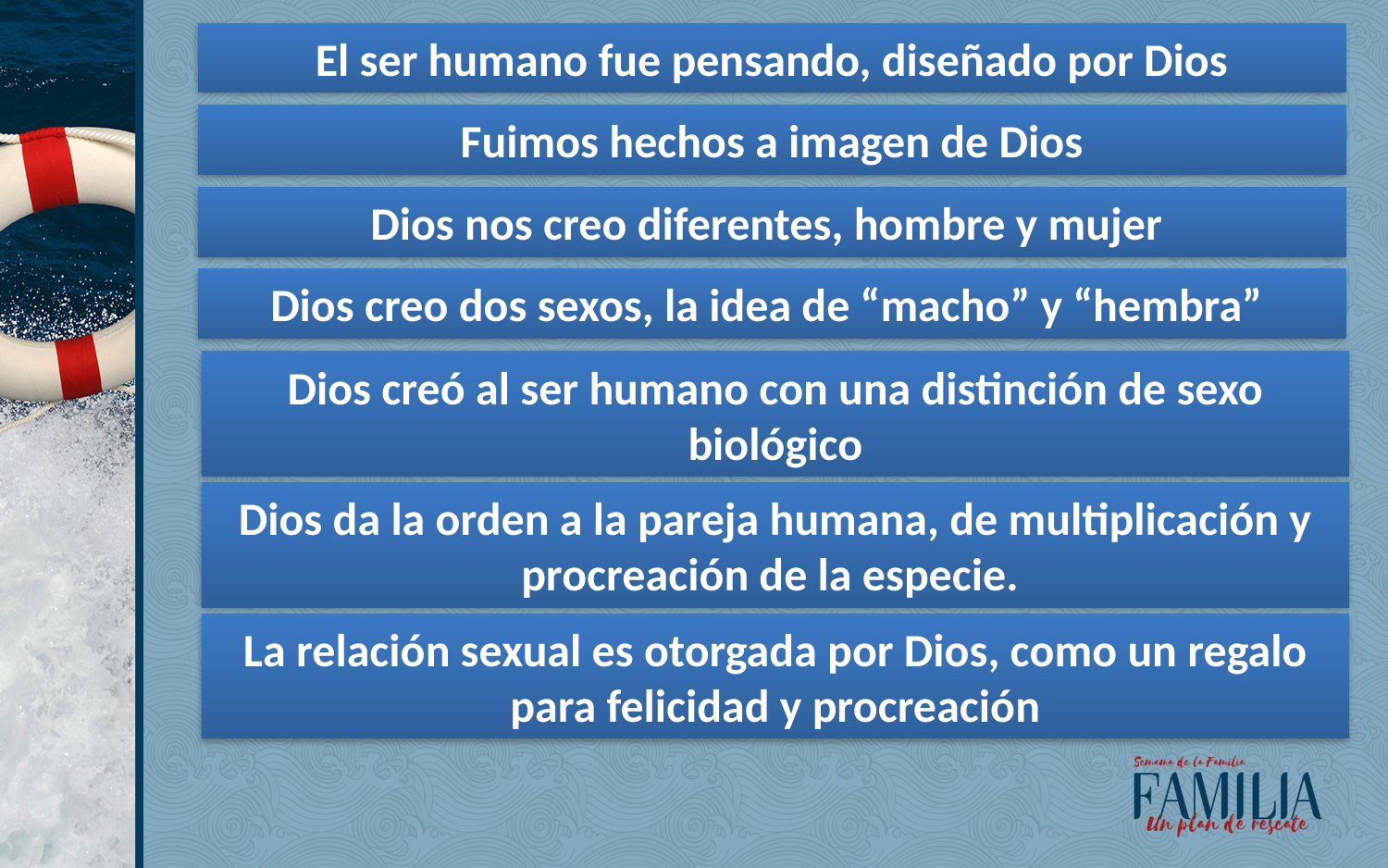

El ser humano fue pensando, diseñado por Dios
Fuimos hechos a imagen de Dios
Dios nos creo diferentes, hombre y mujer
Dios creo dos sexos, la idea de “macho” y “hembra”
Dios creó al ser humano con una distinción de sexo biológico
Dios da la orden a la pareja humana, de multiplicación y procreación de la especie.
La relación sexual es otorgada por Dios, como un regalo para felicidad y procreación